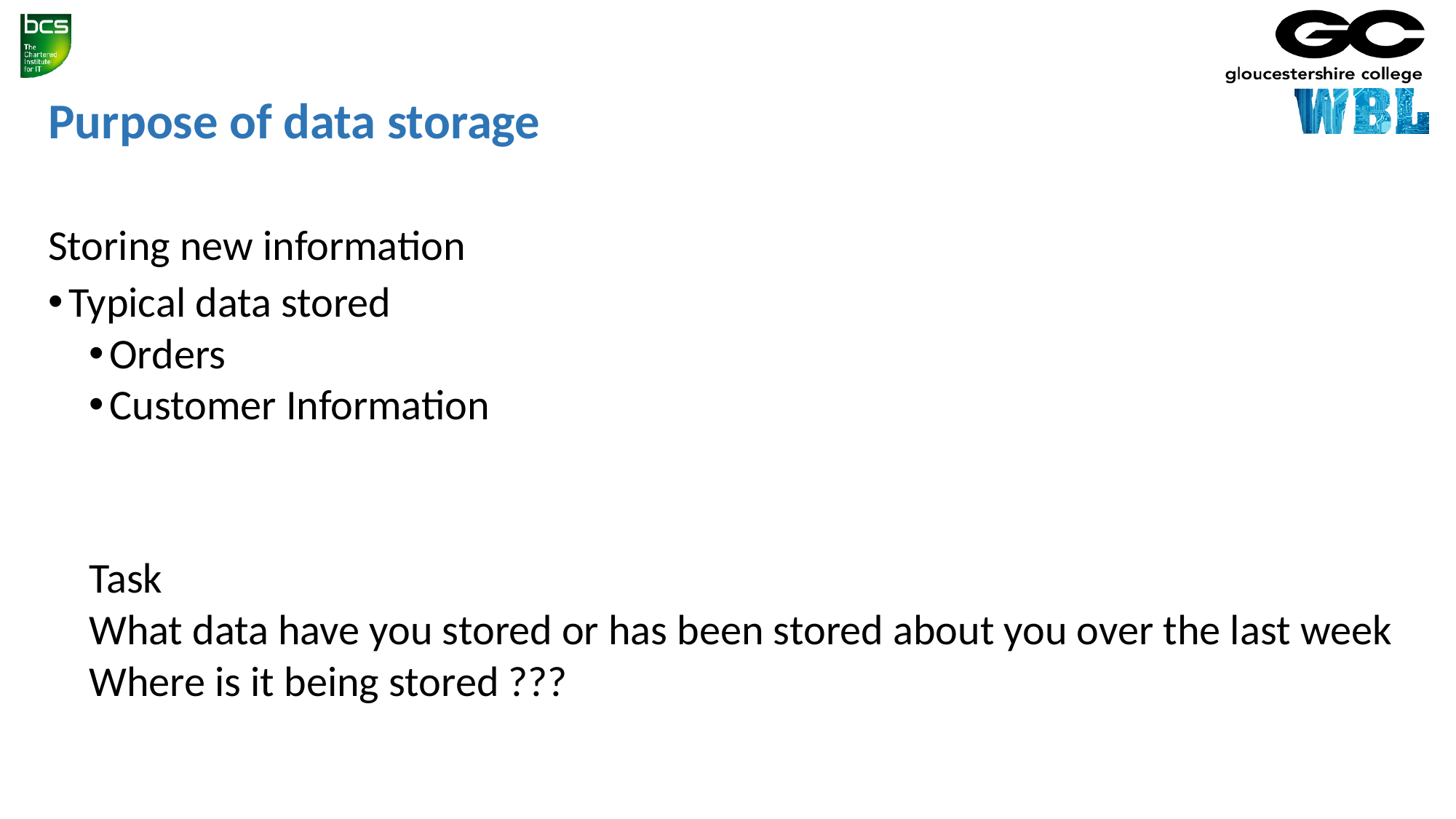

# Purpose of data storage
Storing new information
Typical data stored
Orders
Customer Information

Task
What data have you stored or has been stored about you over the last week
Where is it being stored ???